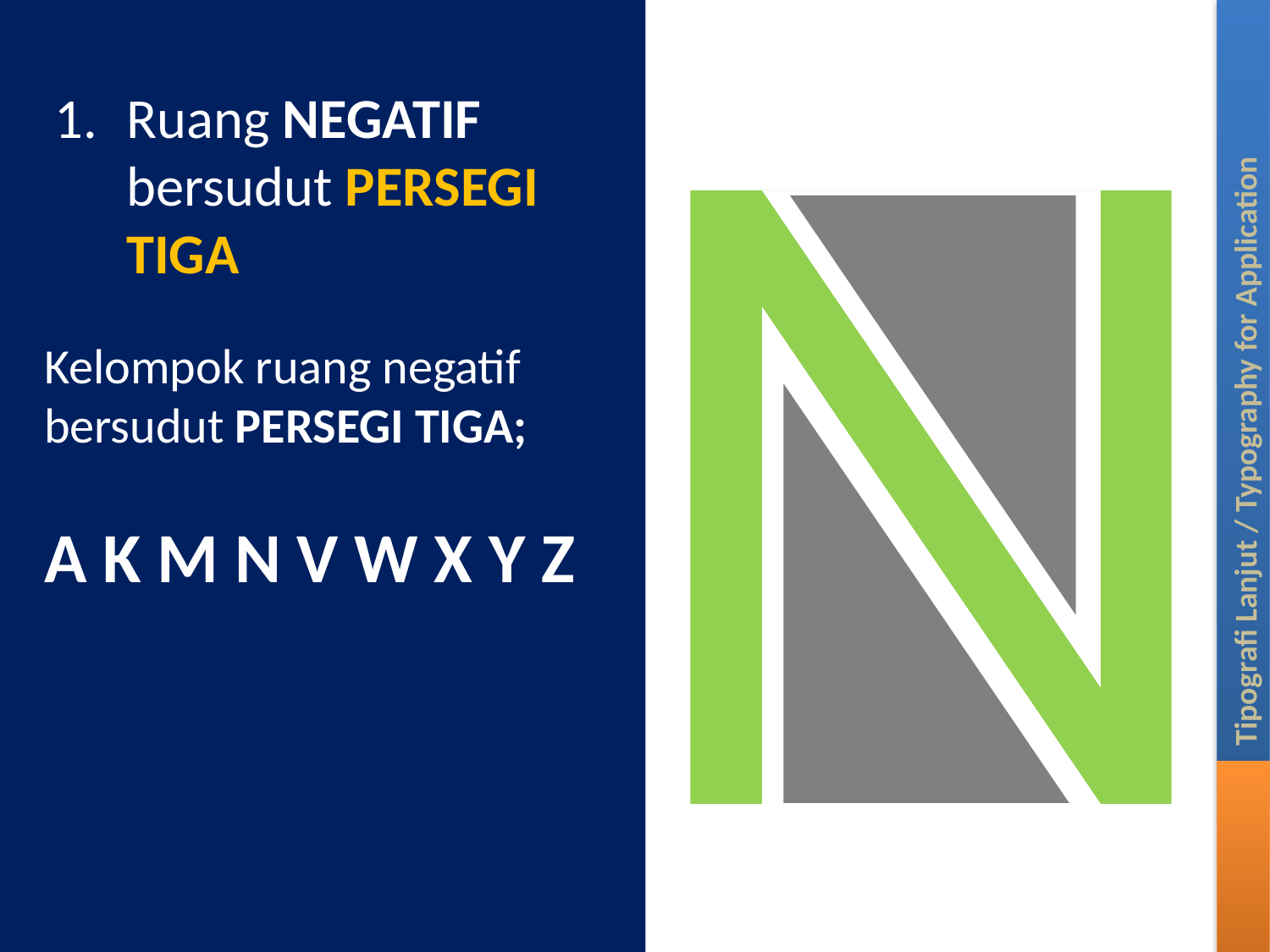

Ruang NEGATIF  bersudut PERSEGI TIGA

Kelompok ruang negatif bersudut PERSEGI TIGA;

A K M N V W X Y Z

Tipografi Lanjut / Typography for Application